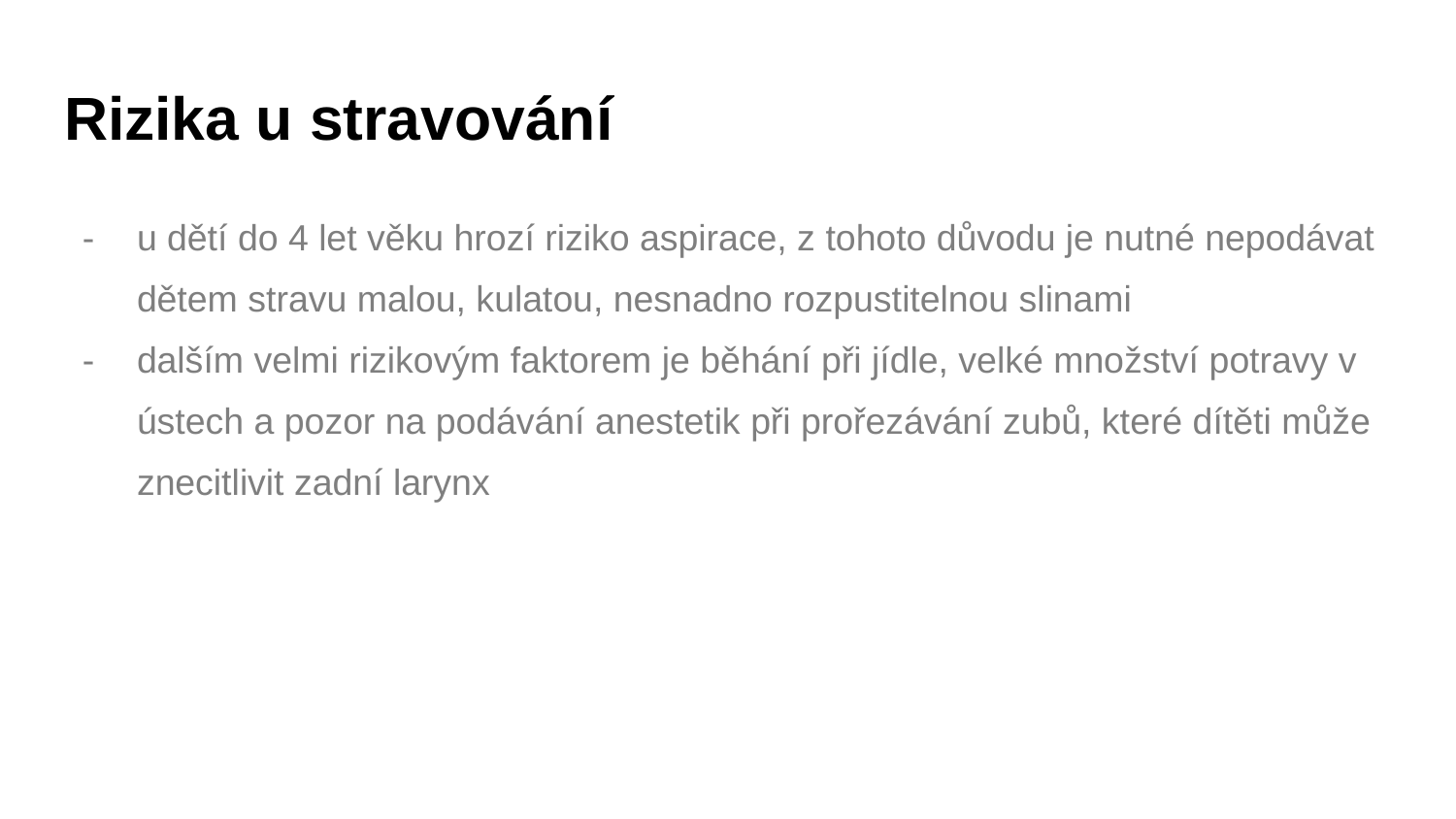

# Rizika u stravování
u dětí do 4 let věku hrozí riziko aspirace, z tohoto důvodu je nutné nepodávat dětem stravu malou, kulatou, nesnadno rozpustitelnou slinami
dalším velmi rizikovým faktorem je běhání při jídle, velké množství potravy v ústech a pozor na podávání anestetik při prořezávání zubů, které dítěti může znecitlivit zadní larynx